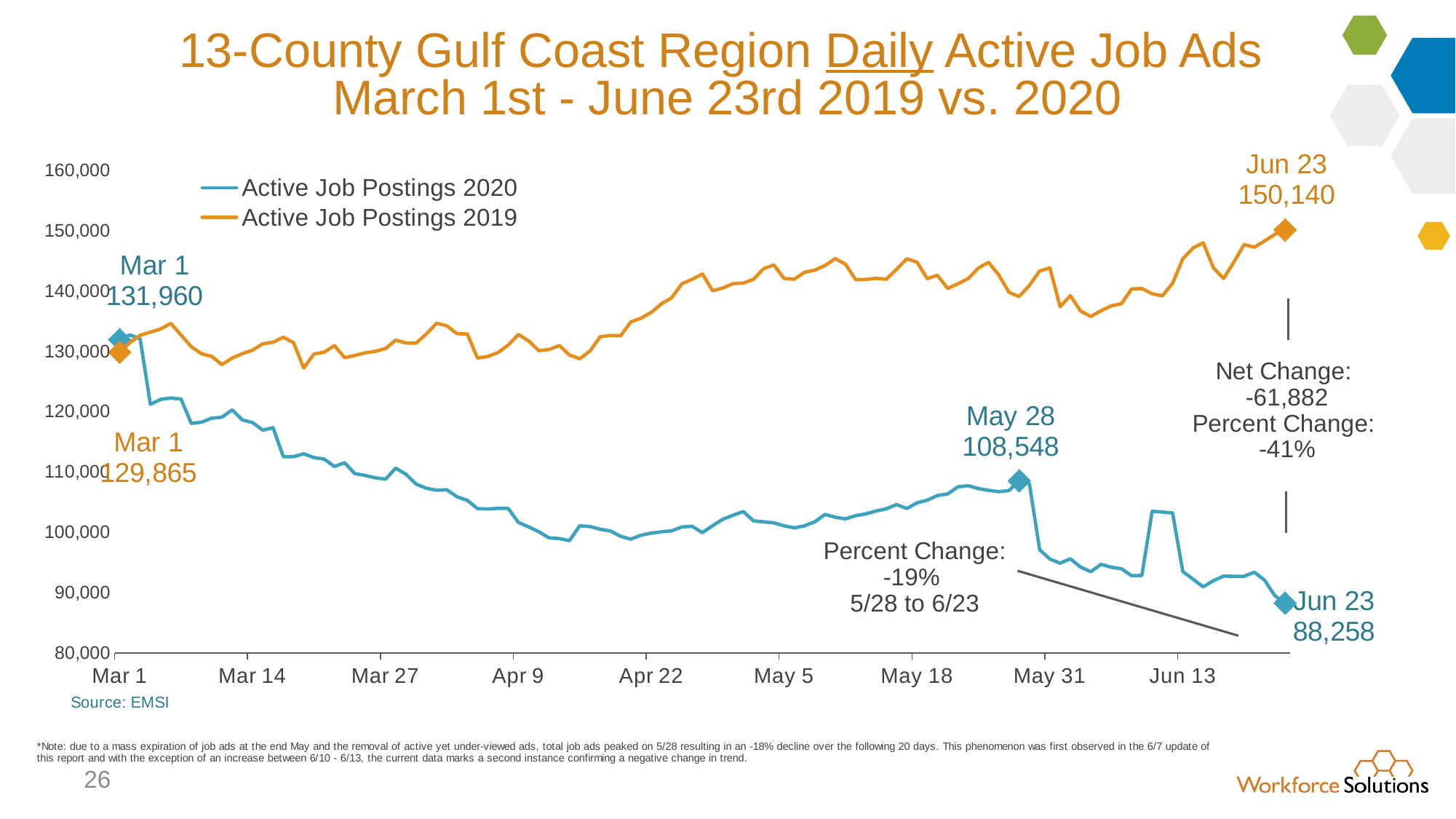

# 13-County Gulf Coast Region Daily Active Job Ads March 1st - June 23rd 2019 vs. 2020

### Chart

| Category | Active Job Postings 2020 | Active Job Postings 2019 |
|---|---|---|
| 43891 | 131960.0 | 129865.0 |
| 43892 | 132716.0 | 131432.0 |
| 43893 | 132039.0 | 132645.0 |
| 43894 | 121202.0 | 133174.0 |
| 43895 | 122030.0 | 133696.0 |
| 43896 | 122250.0 | 134621.0 |
| 43897 | 122082.0 | 132688.0 |
| 43898 | 118042.0 | 130741.0 |
| 43899 | 118243.0 | 129579.0 |
| 43900 | 118906.0 | 129150.0 |
| 43901 | 119061.0 | 127790.0 |
| 43902 | 120281.0 | 128871.0 |
| 43903 | 118611.0 | 129594.0 |
| 43904 | 118174.0 | 130185.0 |
| 43905 | 116913.0 | 131244.0 |
| 43906 | 117338.0 | 131501.0 |
| 43907 | 112522.0 | 132327.0 |
| 43908 | 112528.0 | 131424.0 |
| 43909 | 112995.0 | 127218.0 |
| 43910 | 112368.0 | 129531.0 |
| 43911 | 112121.0 | 129847.0 |
| 43912 | 110898.0 | 130939.0 |
| 43913 | 111511.0 | 128939.0 |
| 43914 | 109712.0 | 129295.0 |
| 43915 | 109410.0 | 129735.0 |
| 43916 | 109014.0 | 129991.0 |
| 43917 | 108795.0 | 130454.0 |
| 43918 | 110616.0 | 131850.0 |
| 43919 | 109609.0 | 131369.0 |
| 43920 | 107965.0 | 131354.0 |
| 43921 | 107280.0 | 132871.0 |
| 43922 | 106953.0 | 134651.0 |
| 43923 | 107044.0 | 134210.0 |
| 43924 | 105860.0 | 132914.0 |
| 43925 | 105286.0 | 132877.0 |
| 43926 | 103911.0 | 128864.0 |
| 43927 | 103848.0 | 129136.0 |
| 43928 | 103953.0 | 129772.0 |
| 43929 | 103951.0 | 131014.0 |
| 43930 | 101620.0 | 132786.0 |
| 43931 | 100888.0 | 131706.0 |
| 43932 | 100064.0 | 130111.0 |
| 43933 | 99064.0 | 130284.0 |
| 43934 | 98941.0 | 130952.0 |
| 43935 | 98612.0 | 129372.0 |
| 43936 | 101060.0 | 128761.0 |
| 43937 | 100938.0 | 130032.0 |
| 43938 | 100486.0 | 132394.0 |
| 43939 | 100211.0 | 132620.0 |
| 43940 | 99308.0 | 132564.0 |
| 43941 | 98854.0 | 134874.0 |
| 43942 | 99507.0 | 135477.0 |
| 43943 | 99841.0 | 136435.0 |
| 43944 | 100062.0 | 137867.0 |
| 43945 | 100225.0 | 138877.0 |
| 43946 | 100879.0 | 141188.0 |
| 43947 | 100970.0 | 141929.0 |
| 43948 | 99935.0 | 142808.0 |
| 43949 | 101074.0 | 140026.0 |
| 43950 | 102147.0 | 140484.0 |
| 43951 | 102802.0 | 141210.0 |
| 43952 | 103429.0 | 141298.0 |
| 43953 | 101880.0 | 141907.0 |
| 43954 | 101713.0 | 143690.0 |
| 43955 | 101557.0 | 144301.0 |
| 43956 | 101045.0 | 142057.0 |
| 43957 | 100728.0 | 141944.0 |
| 43958 | 101058.0 | 143098.0 |
| 43959 | 101722.0 | 143445.0 |
| 43960 | 102949.0 | 144222.0 |
| 43961 | 102479.0 | 145359.0 |
| 43962 | 102211.0 | 144436.0 |
| 43963 | 102734.0 | 141863.0 |
| 43964 | 103049.0 | 141910.0 |
| 43965 | 103515.0 | 142085.0 |
| 43966 | 103882.0 | 141948.0 |
| 43967 | 104585.0 | 143592.0 |
| 43968 | 103937.0 | 145323.0 |
| 43969 | 104864.0 | 144775.0 |
| 43970 | 105310.0 | 142034.0 |
| 43971 | 106082.0 | 142584.0 |
| 43972 | 106342.0 | 140413.0 |
| 43973 | 107515.0 | 141184.0 |
| 43974 | 107714.0 | 142039.0 |
| 43975 | 107232.0 | 143778.0 |
| 43976 | 106940.0 | 144743.0 |
| 43977 | 106711.0 | 142639.0 |
| 43978 | 106910.0 | 139760.0 |
| 43979 | 108548.0 | 139071.0 |
| 43980 | 108011.0 | 140925.0 |
| 43981 | 97090.0 | 143304.0 |
| 43982 | 95545.0 | 143823.0 |
| 43983 | 94860.0 | 137380.0 |
| 43984 | 95588.0 | 139221.0 |
| 43985 | 94214.0 | 136675.0 |
| 43986 | 93448.0 | 135767.0 |
| 43987 | 94679.0 | 136723.0 |
| 43988 | 94191.0 | 137517.0 |
| 43989 | 93937.0 | 137889.0 |
| 43990 | 92790.0 | 140338.0 |
| 43991 | 92829.0 | 140393.0 |
| 43992 | 103464.0 | 139536.0 |
| 43993 | 103340.0 | 139185.0 |
| 43994 | 103193.0 | 141251.0 |
| 43995 | 93476.0 | 145320.0 |
| 43996 | 92216.0 | 147119.0 |
| 43997 | 90938.0 | 147983.0 |
| 43998 | 91971.0 | 143819.0 |
| 43999 | 92729.0 | 142061.0 |
| 44000 | 92691.0 | 144790.0 |
| 44001 | 92690.0 | 147691.0 |
| 44002 | 93376.0 | 147248.0 |
| 44003 | 92042.0 | 148274.0 |
| 44004 | 89487.0 | 149377.0 |
| 44005 | 88258.0 | 150140.0 |
26